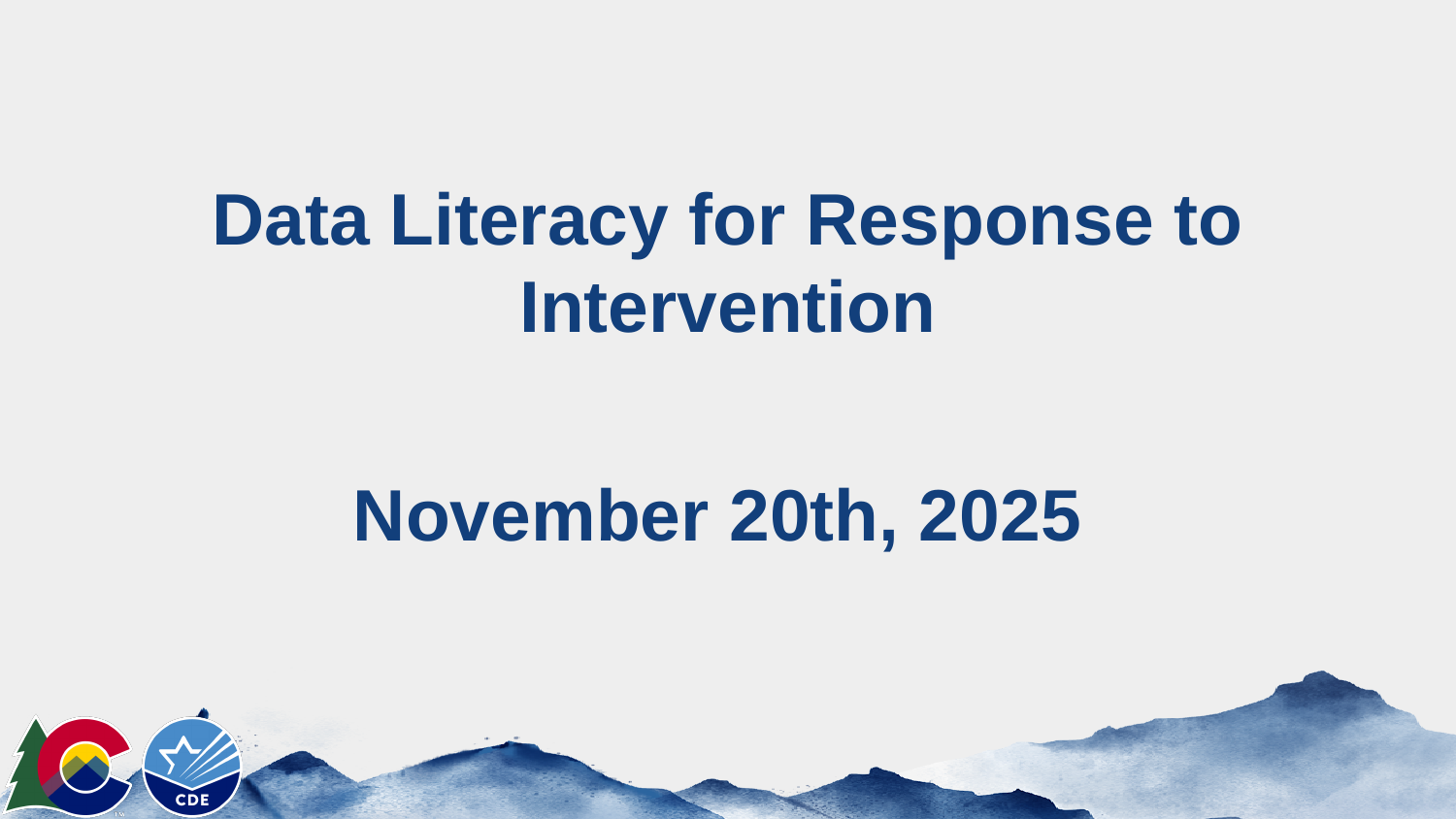

# Data Literacy for Response to Intervention
November 20th, 2025